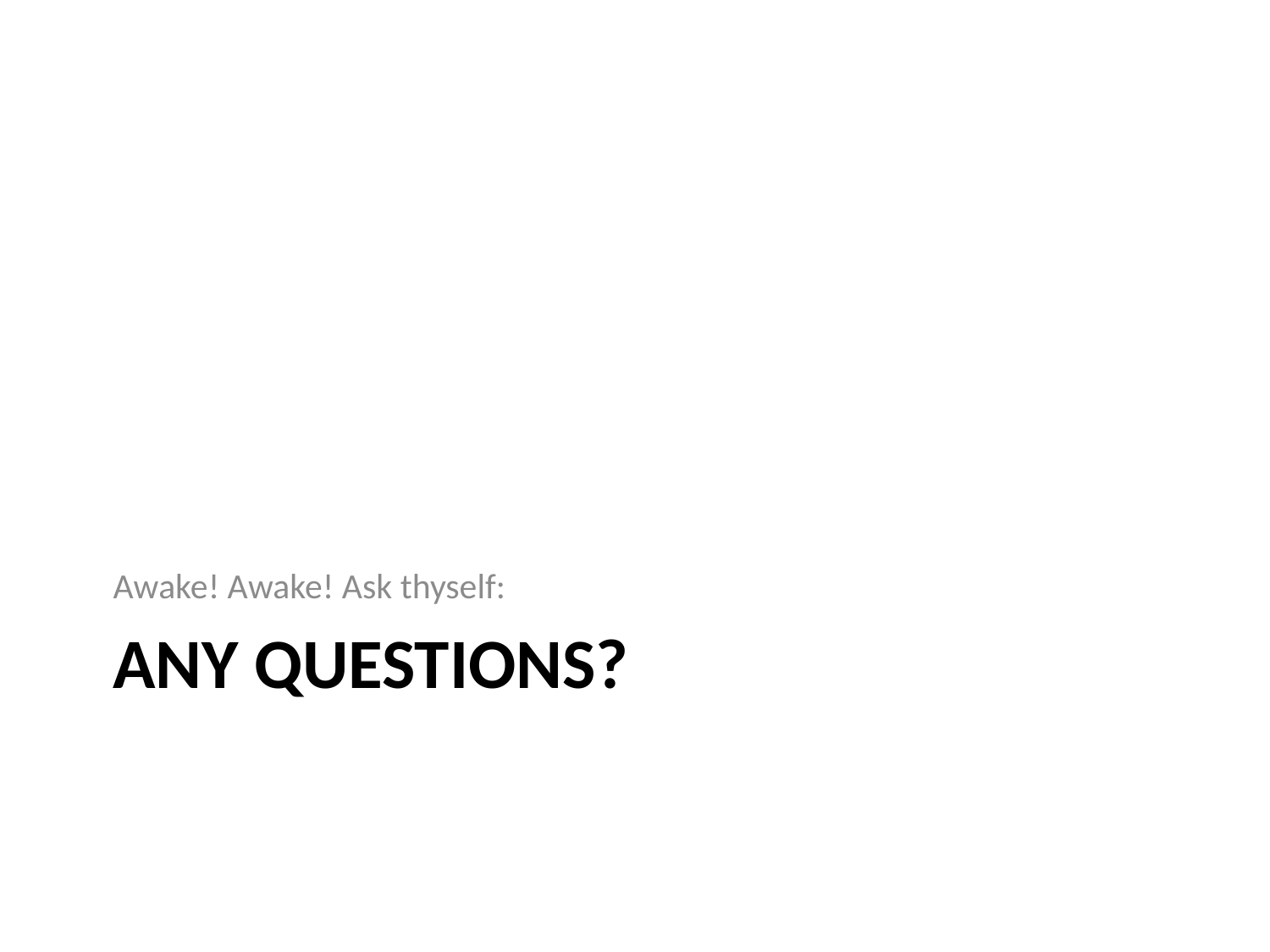

Awake! Awake! Ask thyself:
# Any Questions?